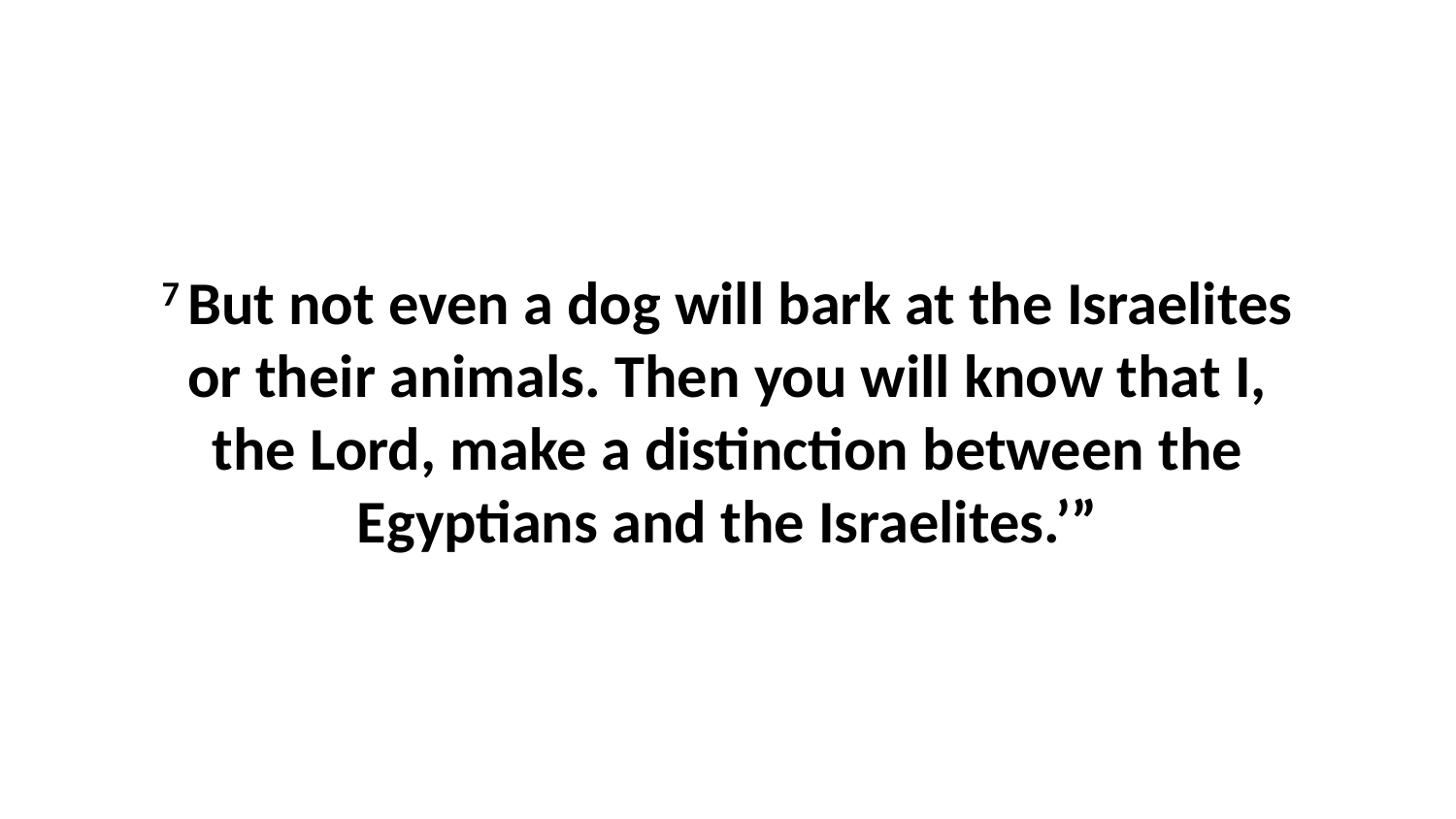

7 But not even a dog will bark at the Israelites or their animals. Then you will know that I, the Lord, make a distinction between the Egyptians and the Israelites.’”